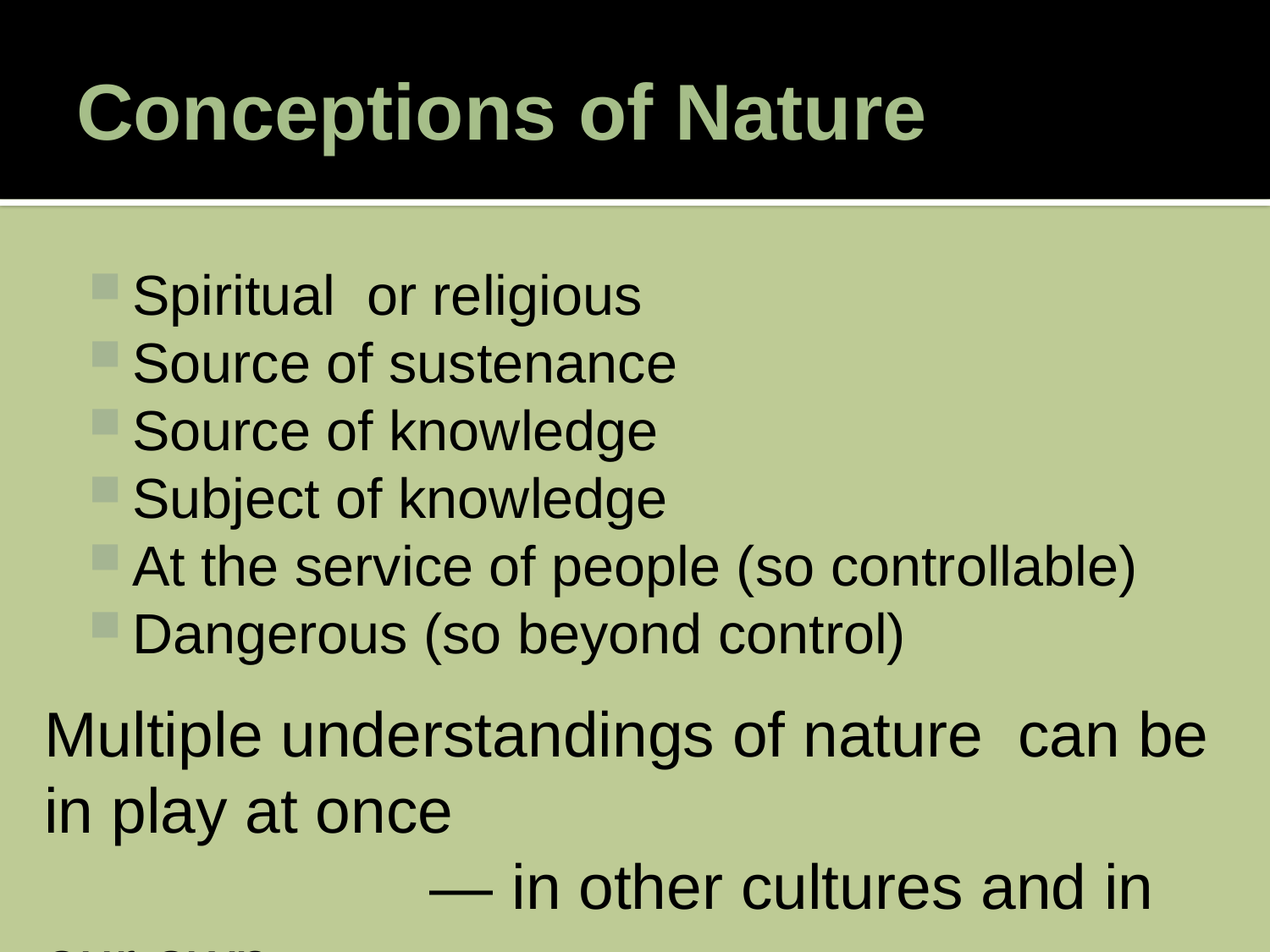

# Conceptions of Nature
Spiritual  or religious
Source of sustenance
Source of knowledge
Subject of knowledge
At the service of people (so controllable)
Dangerous (so beyond control)
Multiple understandings of nature  can be in play at once
                      — in other cultures and in our own